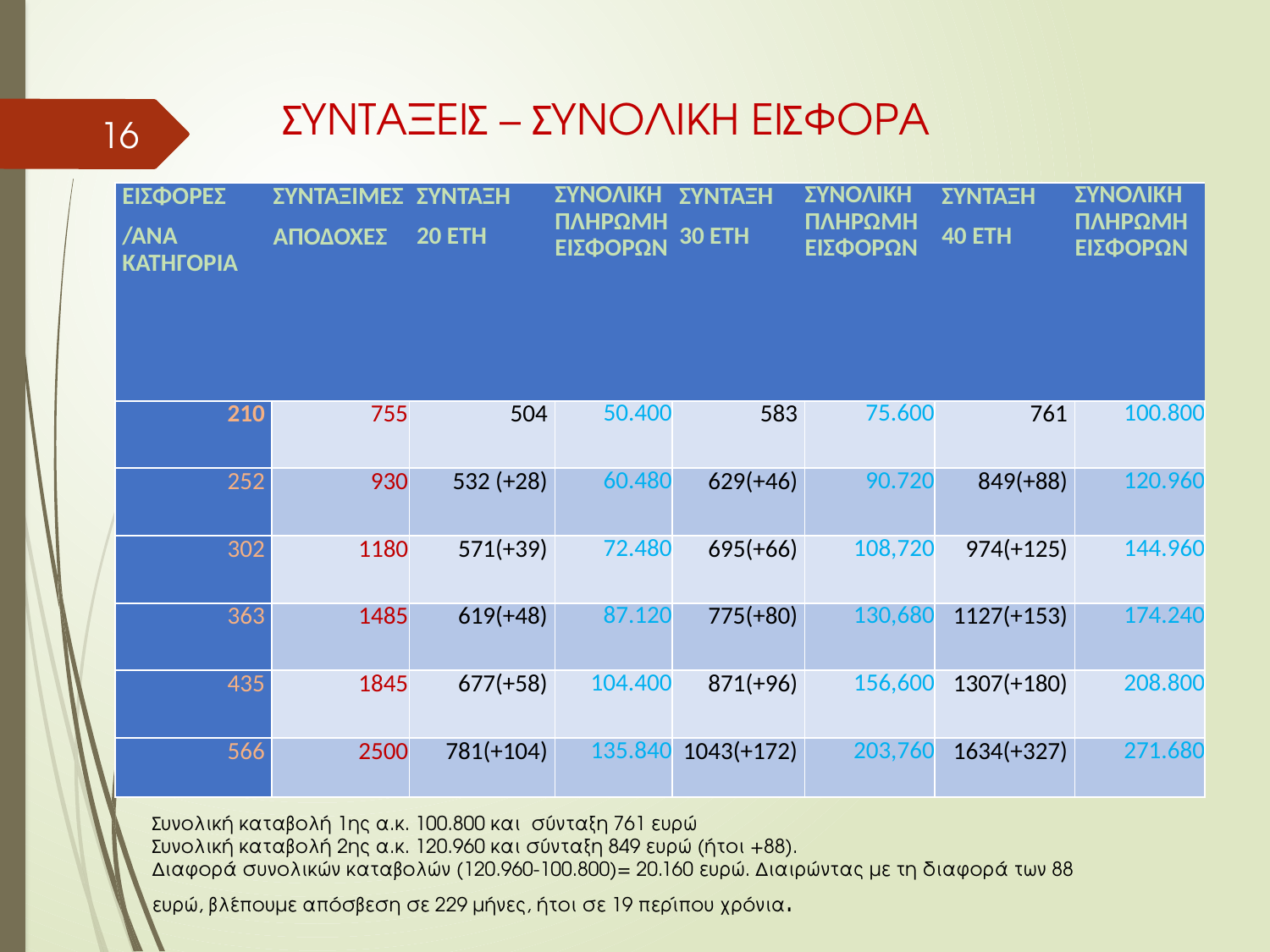

# ΣΥΝΤΑΞΕΙΣ – ΣΥΝΟΛΙΚΗ ΕΙΣΦΟΡΑ
16
| ΕΙΣΦΟΡΕΣ /ΑΝΑ ΚΑΤΗΓΟΡΙΑ | ΣΥΝΤΑΞΙΜΕΣ ΑΠΟΔΟΧΕΣ | ΣΥΝΤΑΞΗ 20 ΕΤΗ | ΣΥΝΟΛΙΚΗ ΠΛΗΡΩΜΗ ΕΙΣΦΟΡΩΝ | ΣΥΝΤΑΞΗ 30 ΕΤΗ | ΣΥΝΟΛΙΚΗ ΠΛΗΡΩΜΗ ΕΙΣΦΟΡΩΝ | ΣΥΝΤΑΞΗ 40 ΕΤΗ | ΣΥΝΟΛΙΚΗ ΠΛΗΡΩΜΗ ΕΙΣΦΟΡΩΝ |
| --- | --- | --- | --- | --- | --- | --- | --- |
| 210 | 755 | 504 | 50.400 | 583 | 75.600 | 761 | 100.800 |
| 252 | 930 | 532 (+28) | 60.480 | 629(+46) | 90.720 | 849(+88) | 120.960 |
| 302 | 1180 | 571(+39) | 72.480 | 695(+66) | 108,720 | 974(+125) | 144.960 |
| 363 | 1485 | 619(+48) | 87.120 | 775(+80) | 130,680 | 1127(+153) | 174.240 |
| 435 | 1845 | 677(+58) | 104.400 | 871(+96) | 156,600 | 1307(+180) | 208.800 |
| 566 | 2500 | 781(+104) | 135.840 | 1043(+172) | 203,760 | 1634(+327) | 271.680 |
Συνολική καταβολή 1ης α.κ. 100.800 και  σύνταξη 761 ευρώ
Συνολική καταβολή 2ης α.κ. 120.960 και σύνταξη 849 ευρώ (ήτοι +88).
Διαφορά συνολικών καταβολών (120.960-100.800)= 20.160 ευρώ. Διαιρώντας με τη διαφορά των 88 ευρώ, βλέπουμε απόσβεση σε 229 μήνες, ήτοι σε 19 περίπου χρόνια.